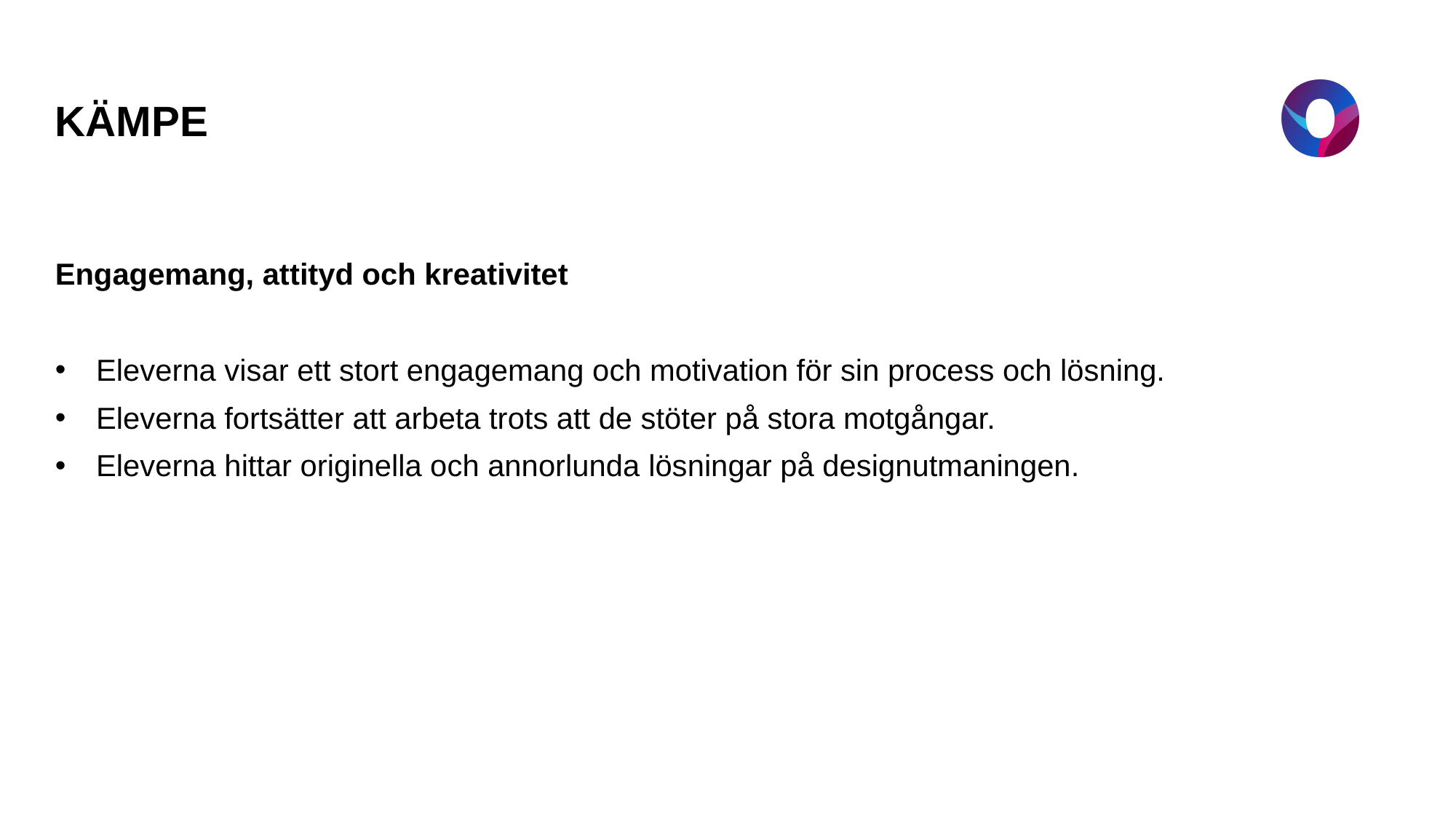

# KÄMPE

Engagemang, attityd och kreativitet

Eleverna visar ett stort engagemang och motivation för sin process och lösning.
Eleverna fortsätter att arbeta trots att de stöter på stora motgångar.
Eleverna hittar originella och annorlunda ​lösningar på designutmaningen.
1.3.2024